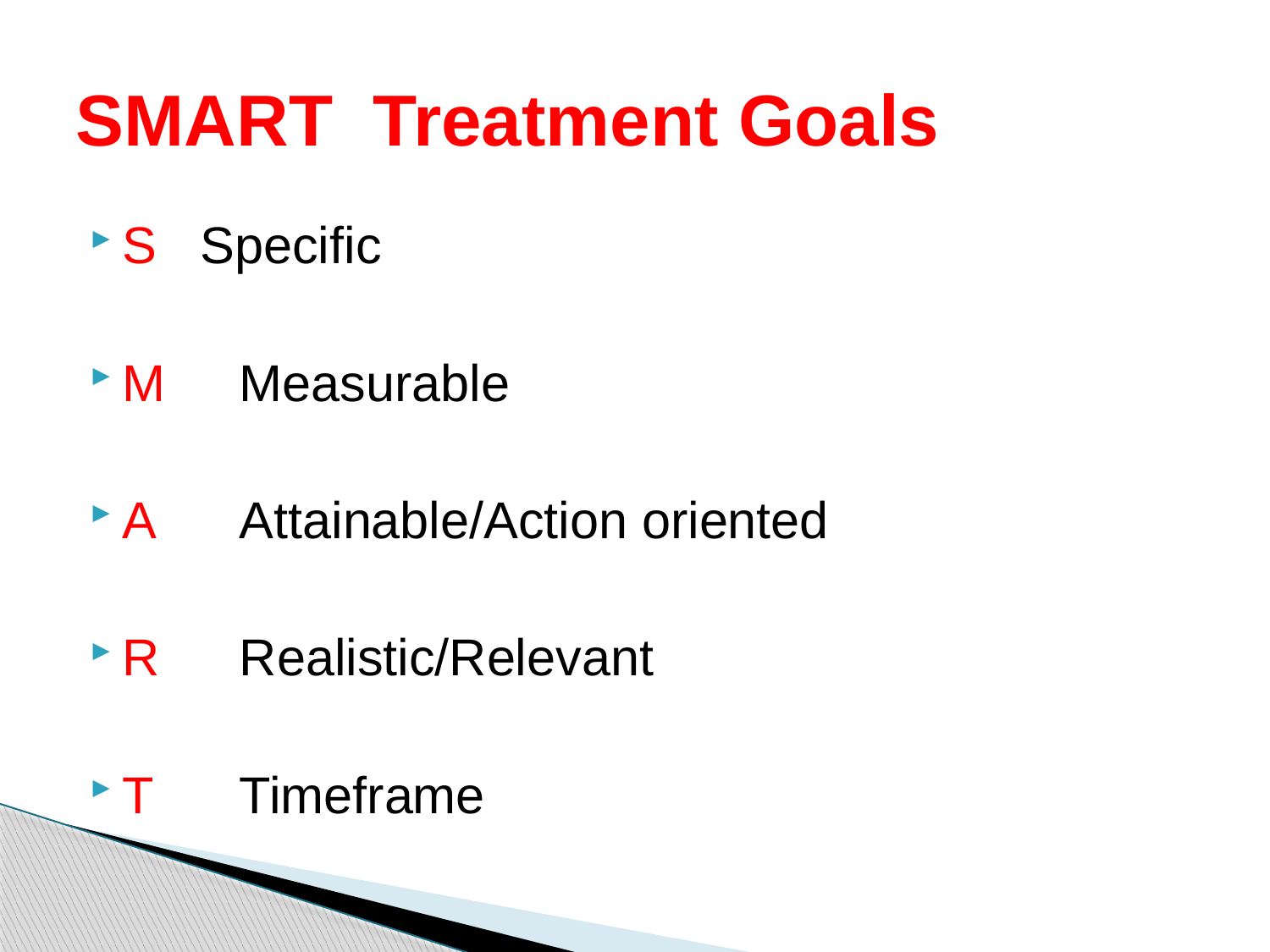

# SMART  Treatment Goals
S   Specific

M	Measurable

A	Attainable/Action oriented

R	Realistic/Relevant

T	Timeframe